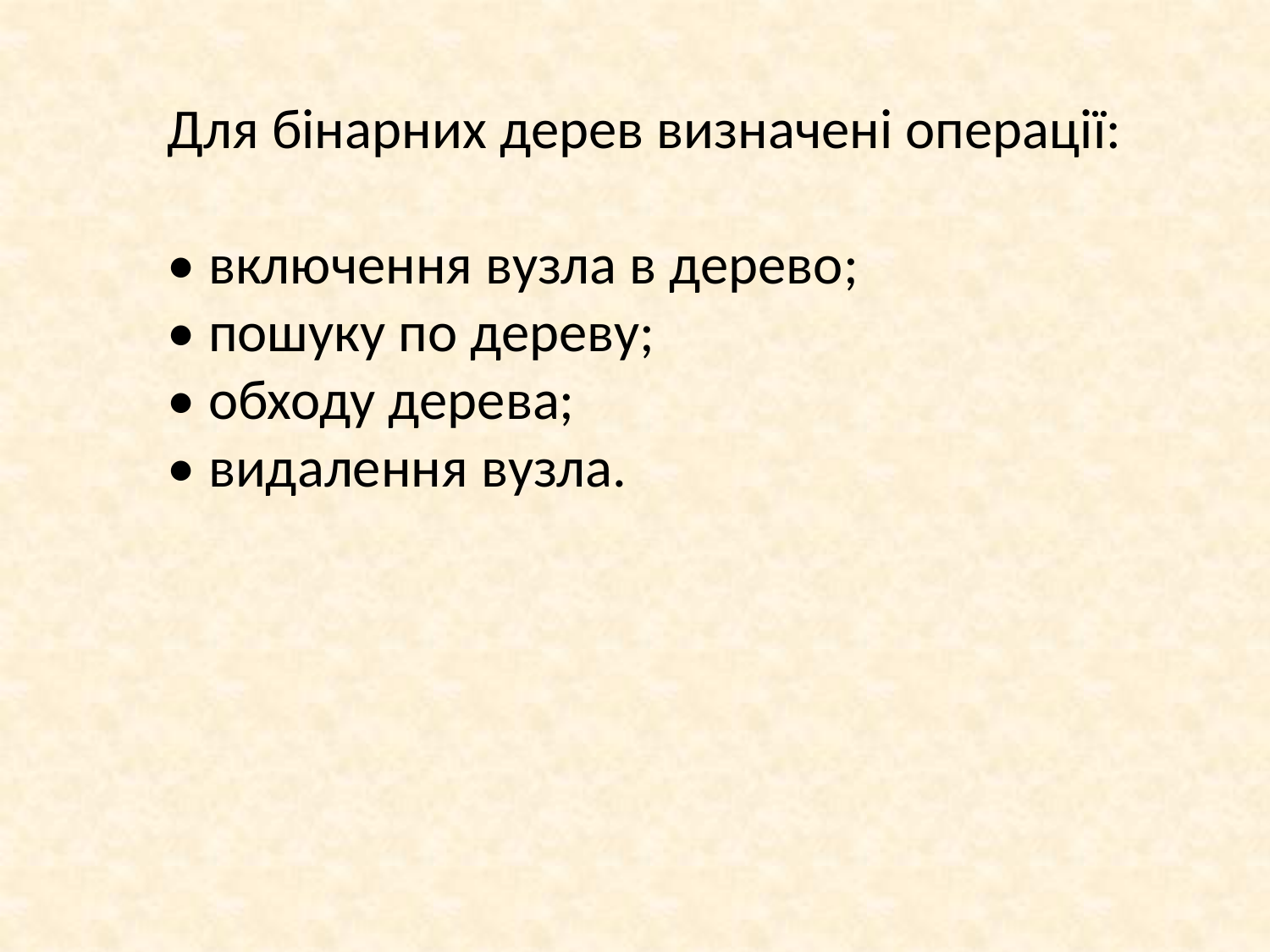

Для бінарних дерев визначені операції:

• включення вузла в дерево;
• пошуку по дереву;
• обходу дерева;
• видалення вузла.